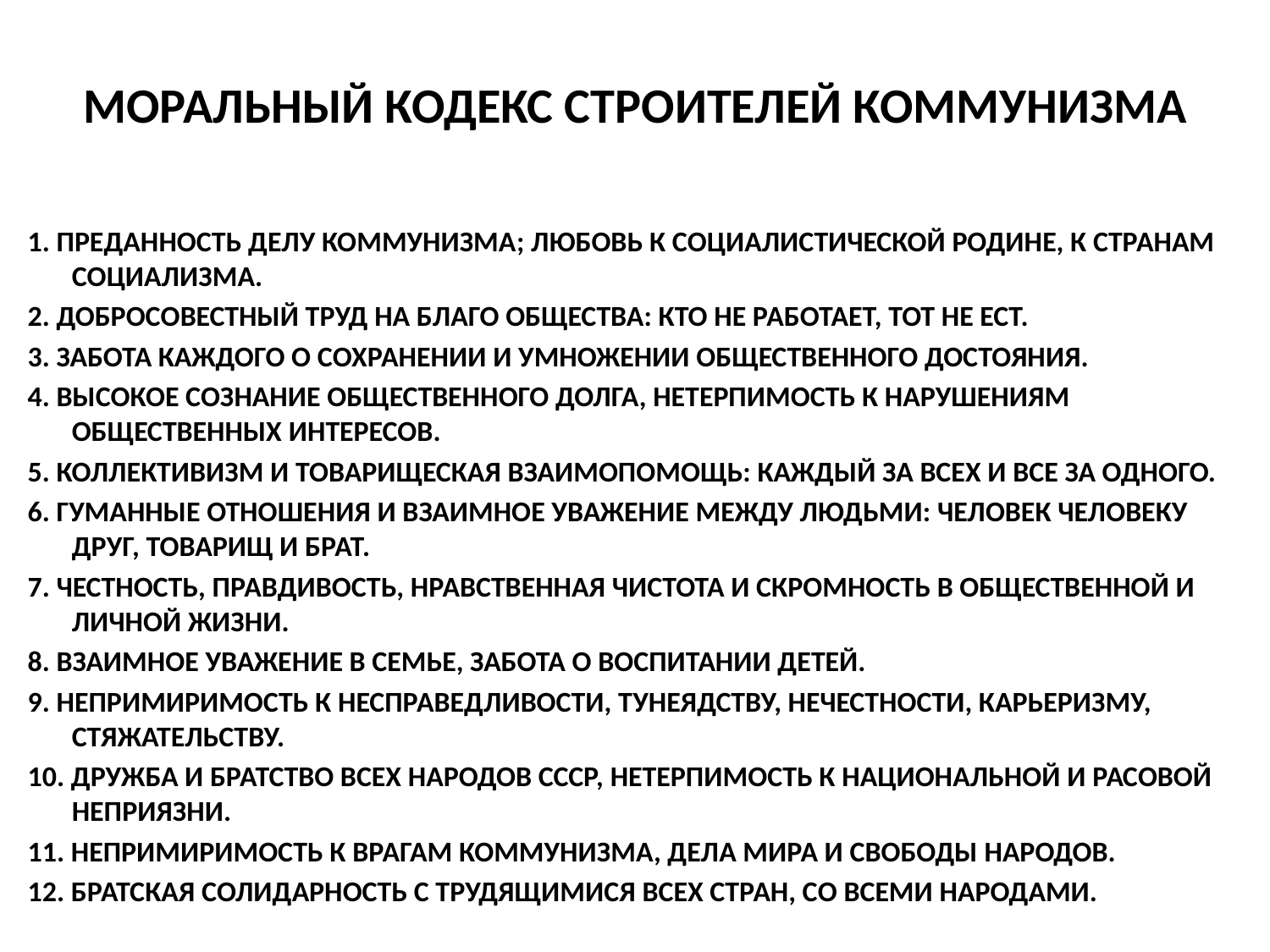

# МОРАЛЬНЫЙ КОДЕКС СТРОИТЕЛЕЙ КОММУНИЗМА

1. ПРЕДАННОСТЬ ДЕЛУ КОММУНИЗМА; ЛЮБОВЬ К СОЦИАЛИСТИЧЕСКОЙ РОДИНЕ, К СТРАНАМ СОЦИАЛИЗМА.
2. ДОБРОСОВЕСТНЫЙ ТРУД НА БЛАГО ОБЩЕСТВА: КТО НЕ РАБОТАЕТ, ТОТ НЕ ЕСТ.
3. ЗАБОТА КАЖДОГО О СОХРАНЕНИИ И УМНОЖЕНИИ ОБЩЕСТВЕННОГО ДОСТОЯНИЯ.
4. ВЫСОКОЕ СОЗНАНИЕ ОБЩЕСТВЕННОГО ДОЛГА, НЕТЕРПИМОСТЬ К НАРУШЕНИЯМ ОБЩЕСТВЕННЫХ ИНТЕРЕСОВ.
5. КОЛЛЕКТИВИЗМ И ТОВАРИЩЕСКАЯ ВЗАИМОПОМОЩЬ: КАЖДЫЙ ЗА ВСЕХ И ВСЕ ЗА ОДНОГО.
6. ГУМАННЫЕ ОТНОШЕНИЯ И ВЗАИМНОЕ УВАЖЕНИЕ МЕЖДУ ЛЮДЬМИ: ЧЕЛОВЕК ЧЕЛОВЕКУ ДРУГ, ТОВАРИЩ И БРАТ.
7. ЧЕСТНОСТЬ, ПРАВДИВОСТЬ, НРАВСТВЕННАЯ ЧИСТОТА И СКРОМНОСТЬ В ОБЩЕСТВЕННОЙ И ЛИЧНОЙ ЖИЗНИ.
8. ВЗАИМНОЕ УВАЖЕНИЕ В СЕМЬЕ, ЗАБОТА О ВОСПИТАНИИ ДЕТЕЙ.
9. НЕПРИМИРИМОСТЬ К НЕСПРАВЕДЛИВОСТИ, ТУНЕЯДСТВУ, НЕЧЕСТНОСТИ, КАРЬЕРИЗМУ, СТЯЖАТЕЛЬСТВУ.
10. ДРУЖБА И БРАТСТВО ВСЕХ НАРОДОВ СССР, НЕТЕРПИМОСТЬ К НАЦИОНАЛЬНОЙ И РАСОВОЙ НЕПРИЯЗНИ.
11. НЕПРИМИРИМОСТЬ К ВРАГАМ КОММУНИЗМА, ДЕЛА МИРА И СВОБОДЫ НАРОДОВ.
12. БРАТСКАЯ СОЛИДАРНОСТЬ С ТРУДЯЩИМИСЯ ВСЕХ СТРАН, СО ВСЕМИ НАРОДАМИ.